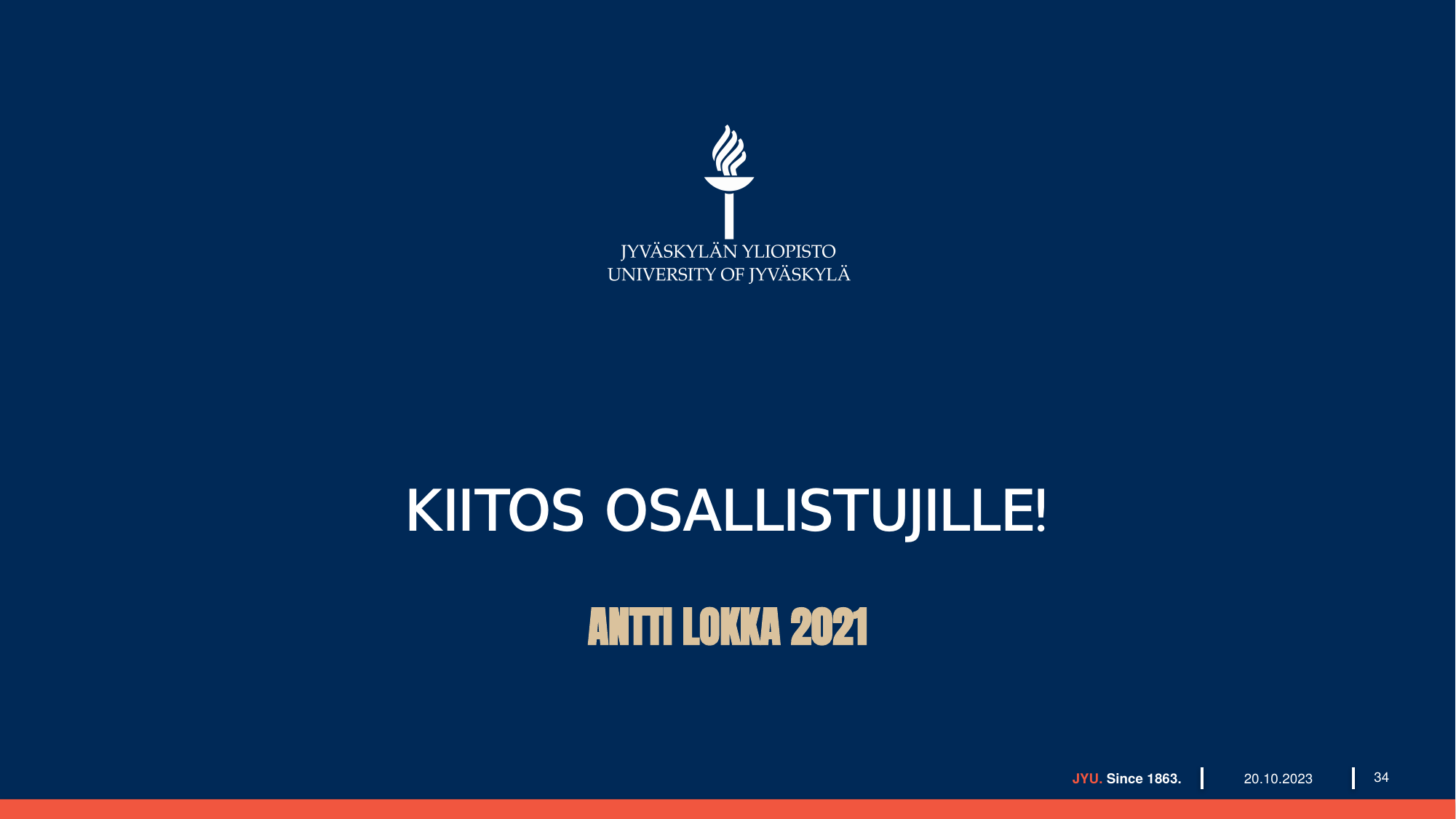

# KIITOS OSALLISTUJILLE!
ANTTI LOKKA 2021
20.10.2023
JYU. Since 1863.
34